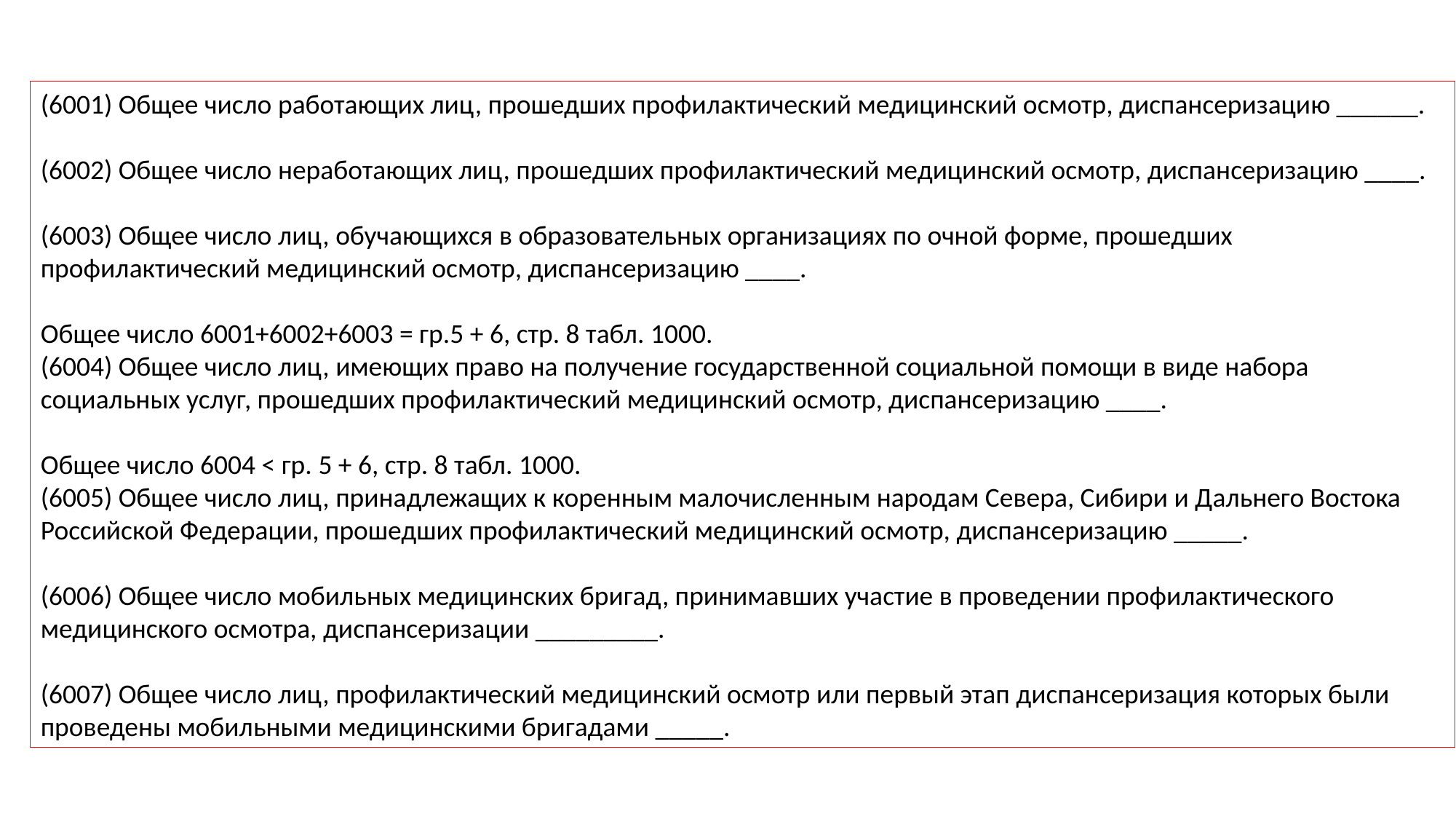

(6001) Общее число работающих лиц, прошедших профилактический медицинский осмотр, диспансеризацию ______.

(6002) Общее число неработающих лиц, прошедших профилактический медицинский осмотр, диспансеризацию ____.

(6003) Общее число лиц, обучающихся в образовательных организациях по очной форме, прошедших профилактический медицинский осмотр, диспансеризацию ____.

Общее число 6001+6002+6003 = гр.5 + 6, стр. 8 табл. 1000.
(6004) Общее число лиц, имеющих право на получение государственной социальной помощи в виде набора социальных услуг, прошедших профилактический медицинский осмотр, диспансеризацию ____.

Общее число 6004 < гр. 5 + 6, стр. 8 табл. 1000.
(6005) Общее число лиц, принадлежащих к коренным малочисленным народам Севера, Сибири и Дальнего Востока Российской Федерации, прошедших профилактический медицинский осмотр, диспансеризацию _____.

(6006) Общее число мобильных медицинских бригад, принимавших участие в проведении профилактического медицинского осмотра, диспансеризации _________.

(6007) Общее число лиц, профилактический медицинский осмотр или первый этап диспансеризация которых были проведены мобильными медицинскими бригадами _____.